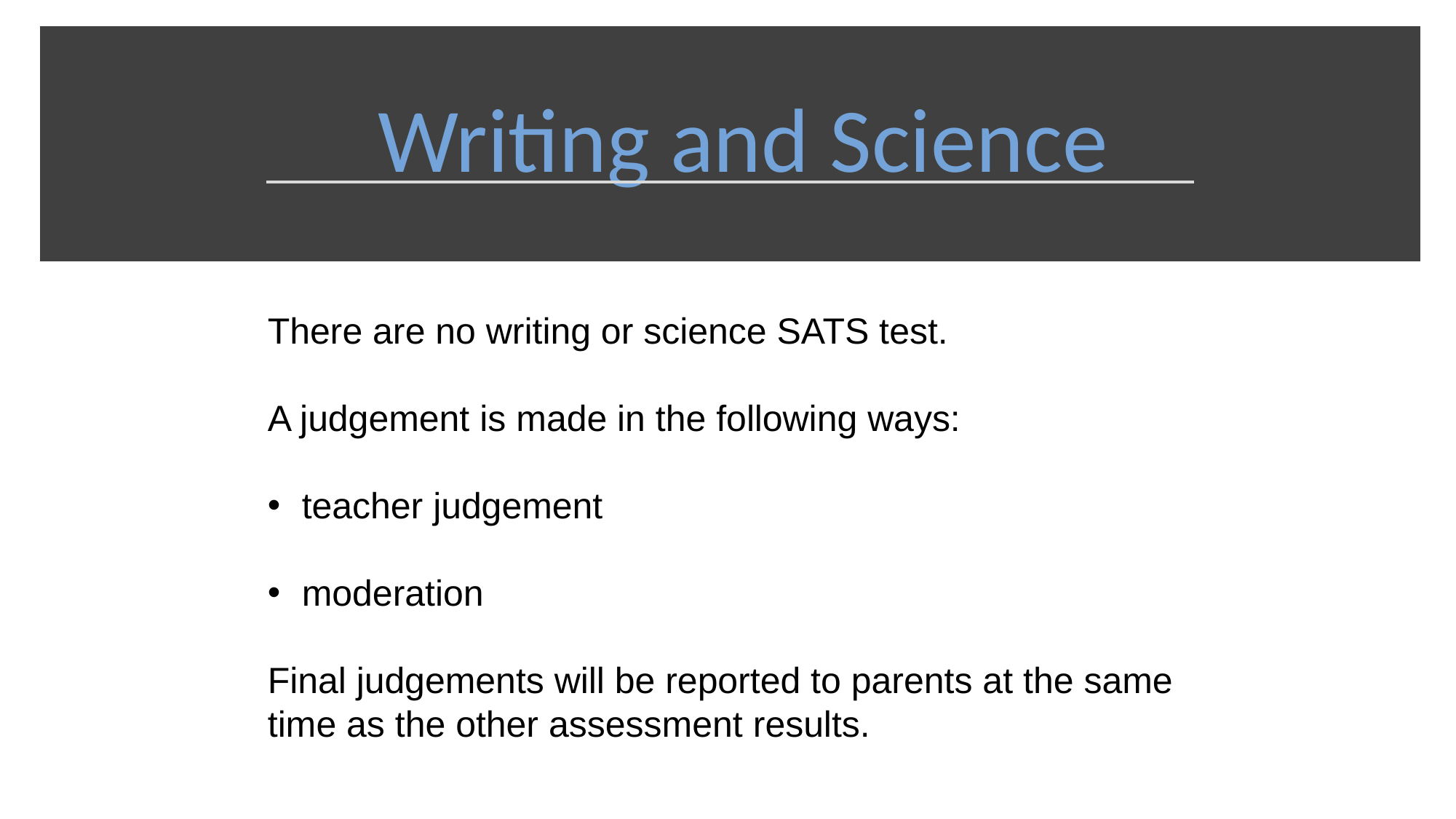

# Writing and Science
There are no writing or science SATS test.

A judgement is made in the following ways:

teacher judgement

moderation

Final judgements will be reported to parents at the same time as the other assessment results.